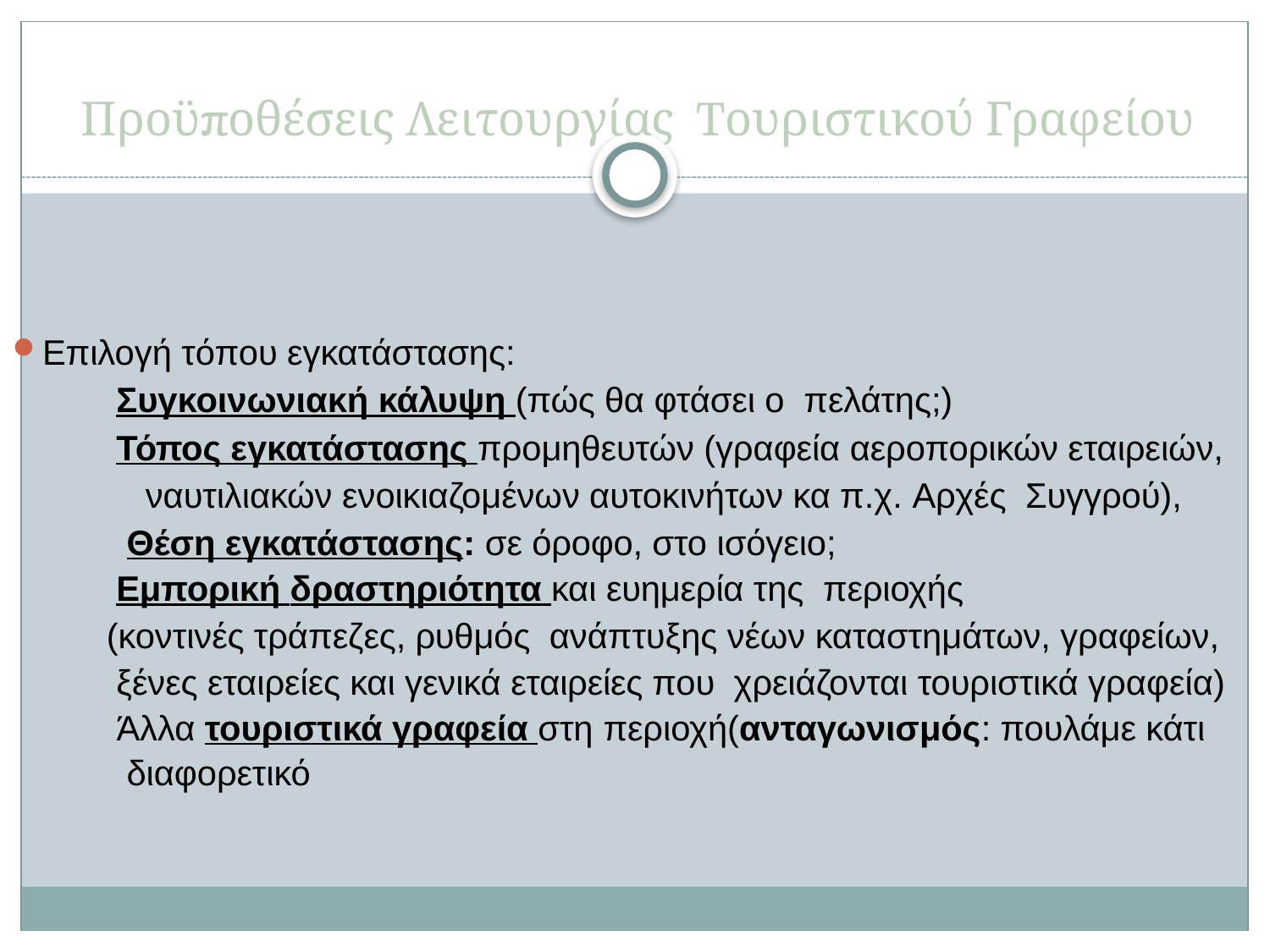

# Προϋποθέσεις Λειτουργίας  Τουριστικού Γραφείου
Επιλογή τόπου εγκατάστασης:
    Συγκοινωνιακή κάλυψη (πώς θα φτάσει ο  πελάτης;)
    Τόπος εγκατάστασης προμηθευτών (γραφεία αεροπορικών εταιρειών,
       ναυτιλιακών ενοικιαζομένων αυτοκινήτων κα π.χ. Αρχές  Συγγρού),
         Θέση εγκατάστασης: σε όροφο, στο ισόγειο;
    Εμπορική δραστηριότητα και ευημερία της  περιοχής
   (κοντινές τράπεζες, ρυθμός  ανάπτυξης νέων καταστημάτων, γραφείων,
    ξένες εταιρείες και γενικά εταιρείες που  χρειάζονται τουριστικά γραφεία)
	    Άλλα τουριστικά γραφεία στη περιοχή(ανταγωνισμός: πουλάμε κάτι
         διαφορετικό